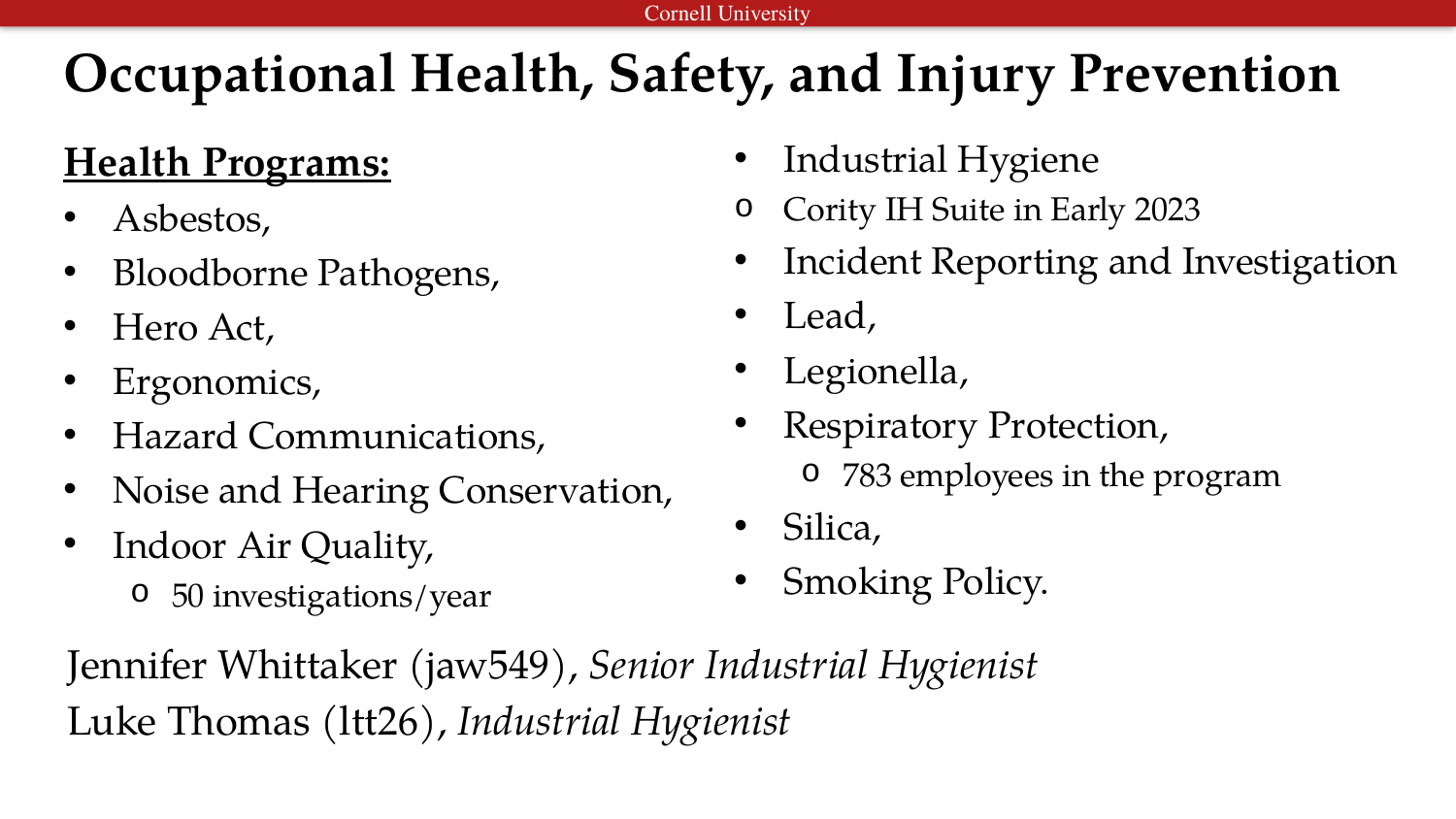

# Occupational Health, Safety, and Injury Prevention
Health Programs:
Asbestos,
Bloodborne Pathogens,
Hero Act,
Ergonomics,
Hazard Communications,
Noise and Hearing Conservation,
Indoor Air Quality,
50 investigations/year
Industrial Hygiene
Cority IH Suite in Early 2023
Incident Reporting and Investigation
Lead,
Legionella,
Respiratory Protection,
783 employees in the program
Silica,
Smoking Policy.
Jennifer Whittaker (jaw549), Senior Industrial Hygienist
Luke Thomas (ltt26), Industrial Hygienist